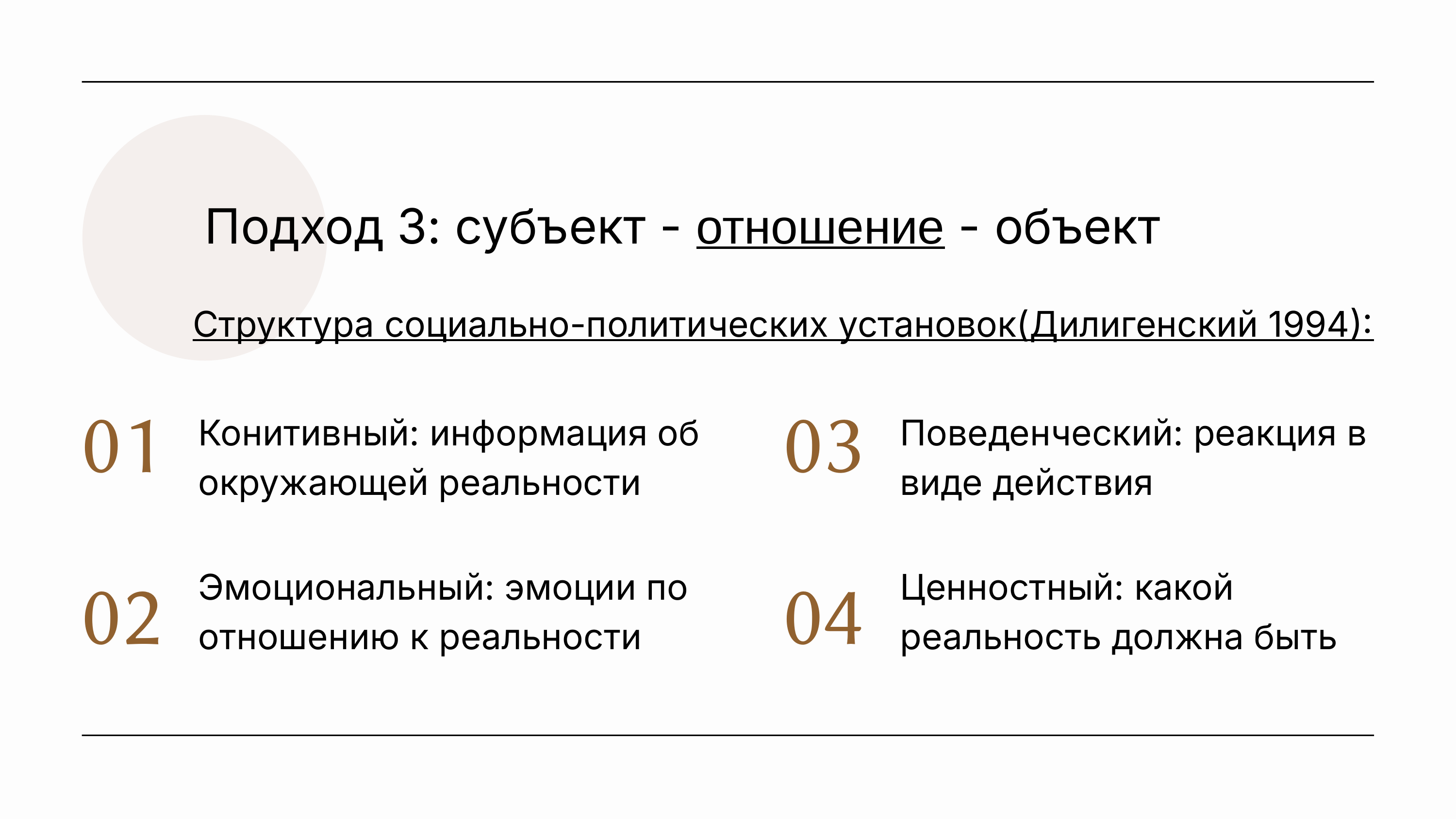

Подход 3: субъект - отношение - объект
Структура социально-политических установок(Дилигенский 1994):
Конитивный: информация об окружающей реальности
Поведенческий: реакция в виде действия
01
03
Эмоциональный: эмоции по отношению к реальности
Ценностный: какой реальность должна быть
02
04